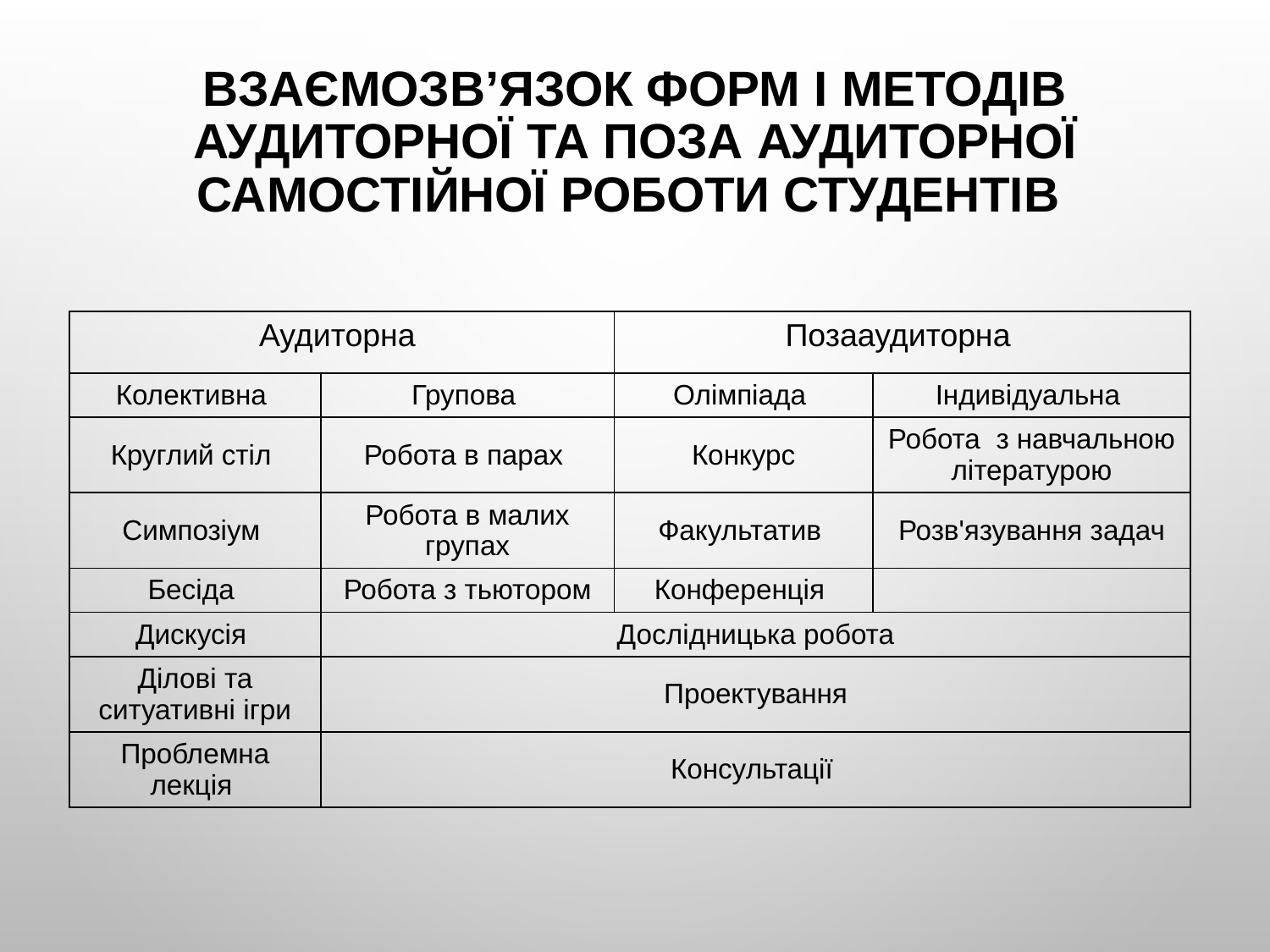

# Взаємозв’язок форм і методів аудиторної та поза аудиторної самостійної роботи студентів
| Аудиторна |  | Позааудиторна |  |
| --- | --- | --- | --- |
| Колективна | Групова | Олімпіада | Індивідуальна |
| Круглий стіл | Робота в парах | Конкурс | Робота з навчальною літературою |
| Симпозіум | Робота в малих групах | Факультатив | Розв'язування задач |
| Бесіда | Робота з тьютором | Конференція |  |
| Дискусія | Дослідницька робота |  |  |
| Ділові та ситуативні ігри | Проектування |  |  |
| Проблемна лекція | Консультації |  |  |